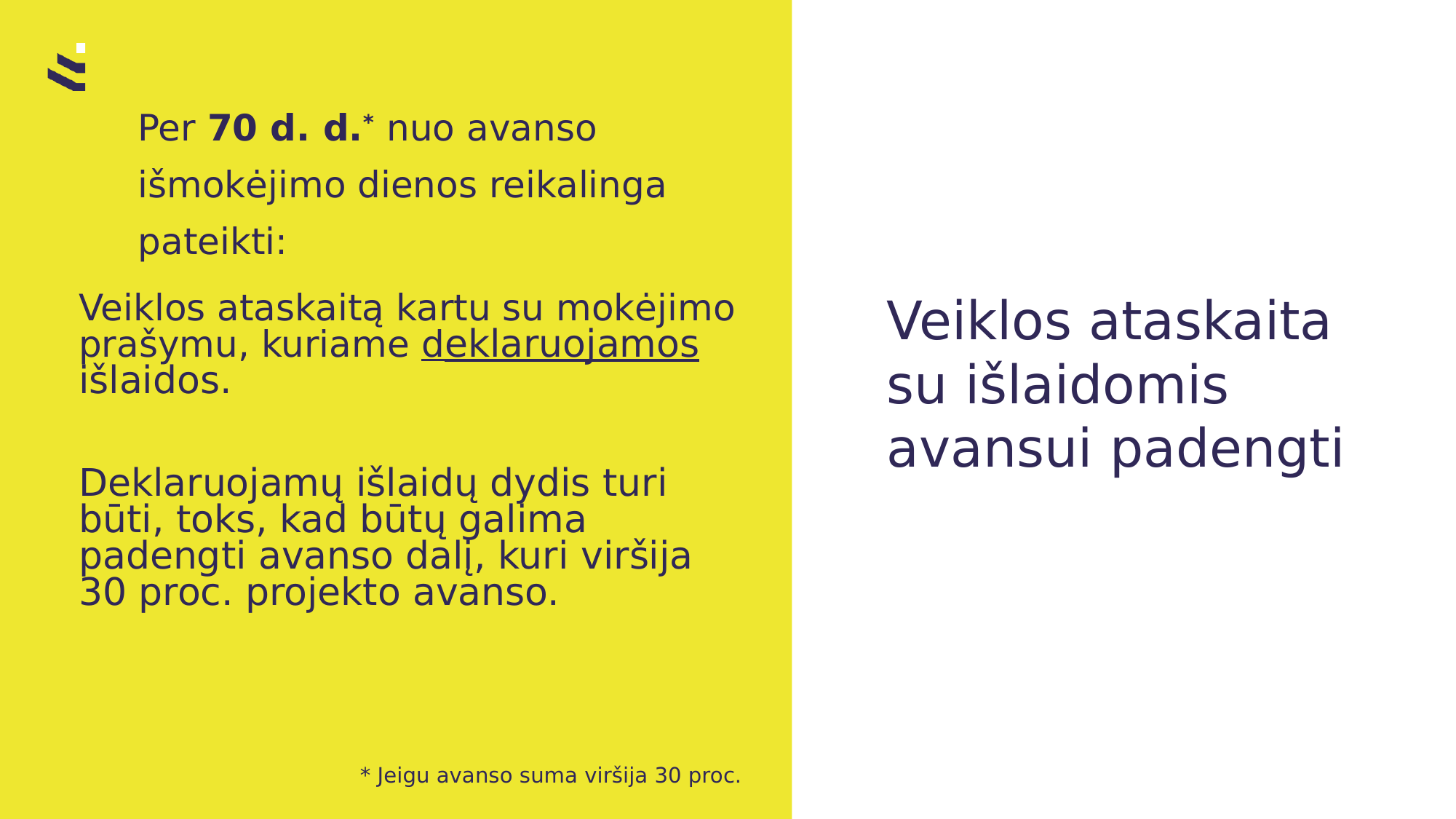

Per 70 d. d.* nuo avanso išmokėjimo dienos reikalinga pateikti:
# Veiklos ataskaita su išlaidomis avansui padengti
Veiklos ataskaitą kartu su mokėjimo prašymu, kuriame deklaruojamos išlaidos.

Deklaruojamų išlaidų dydis turi būti, toks, kad būtų galima padengti avanso dalį, kuri viršija 30 proc. projekto avanso.

* Jeigu avanso suma viršija 30 proc.